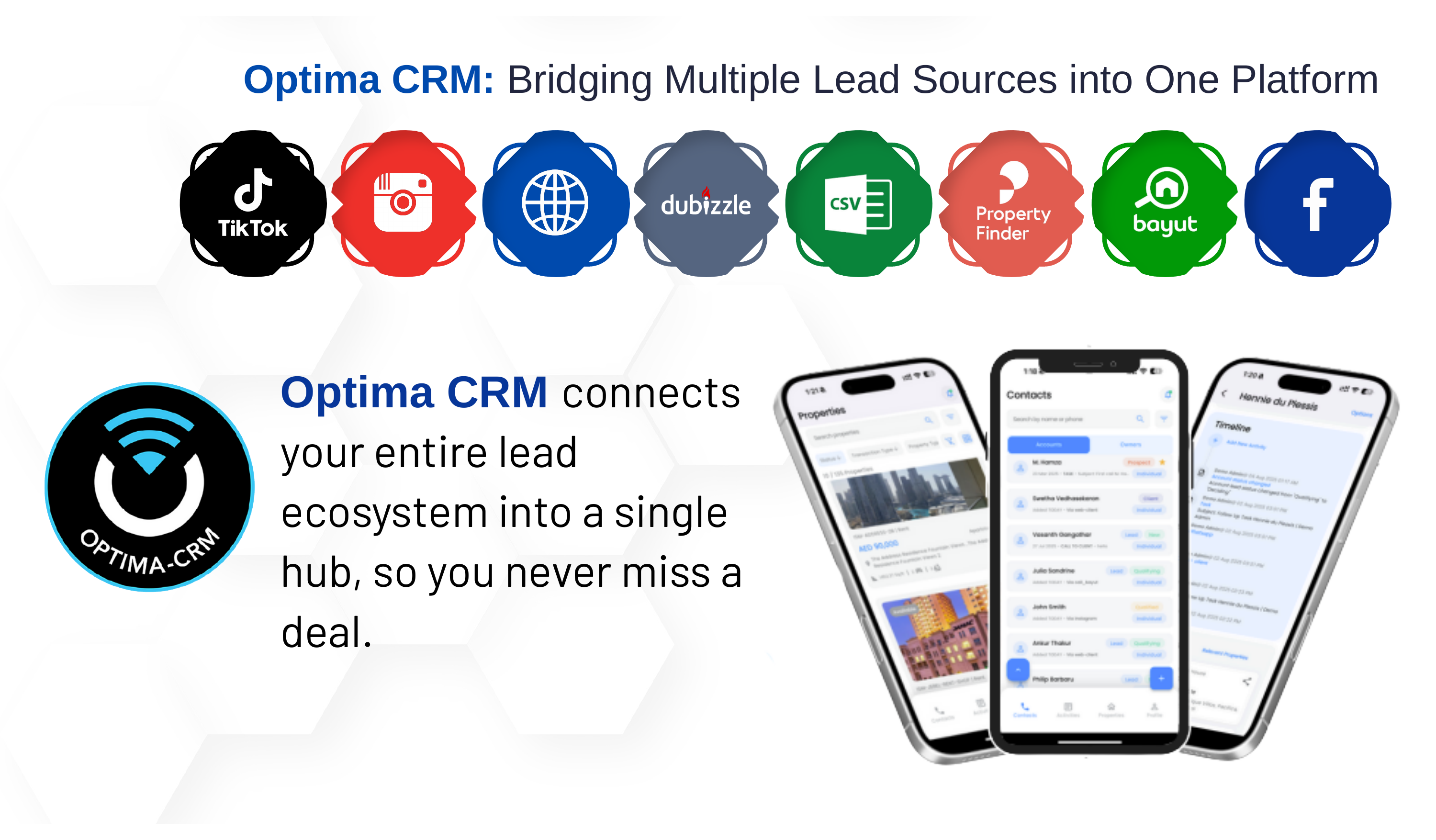

Optima CRM: Bridging Multiple Lead Sources into One Platform

Optima CRM connects your entire lead ecosystem into a single hub, so you never miss a deal.